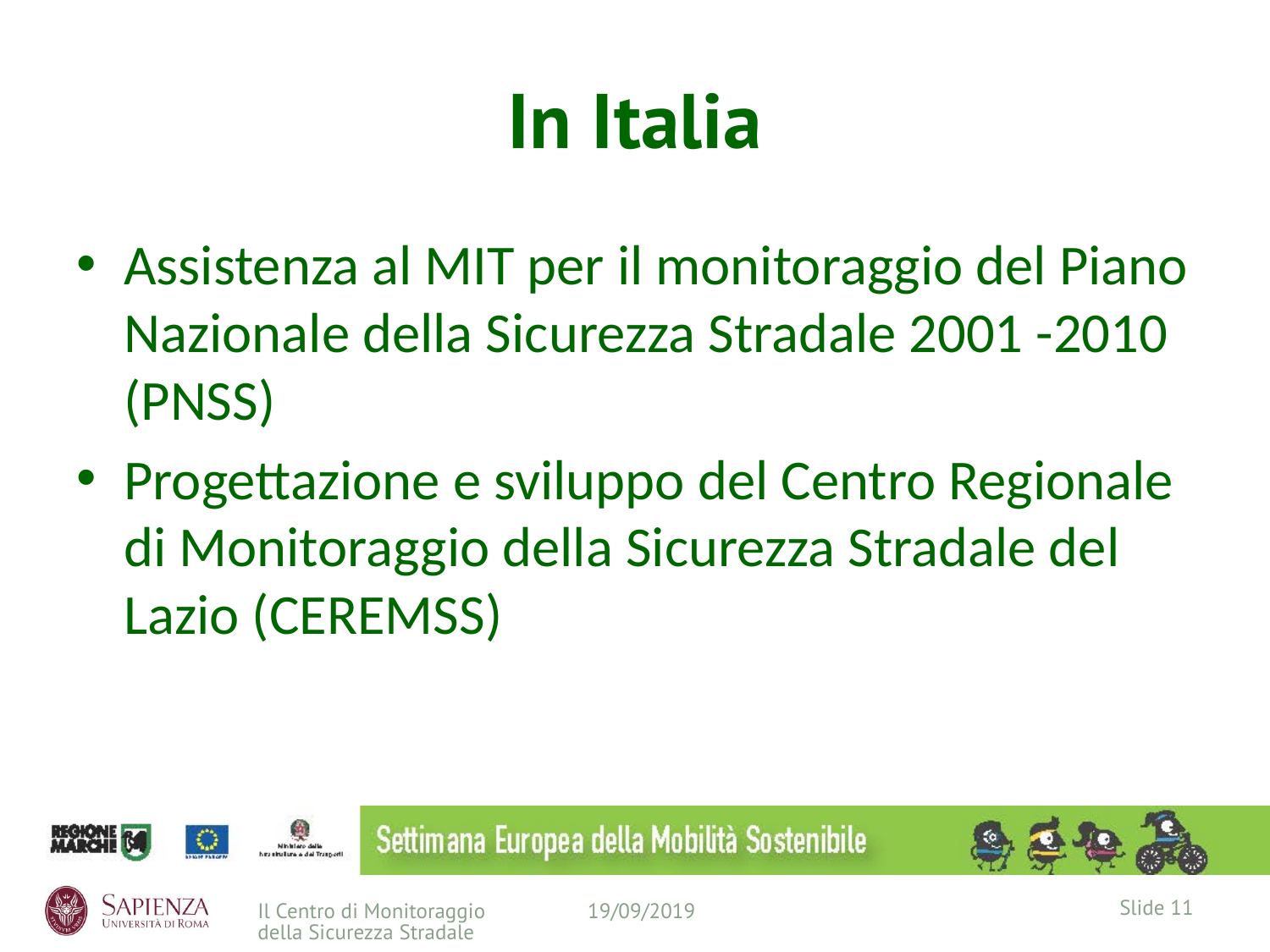

# In Italia
Assistenza al MIT per il monitoraggio del Piano Nazionale della Sicurezza Stradale 2001 -2010 (PNSS)
Progettazione e sviluppo del Centro Regionale di Monitoraggio della Sicurezza Stradale del Lazio (CEREMSS)
Slide 11
19/09/2019
Il Centro di Monitoraggio della Sicurezza Stradale